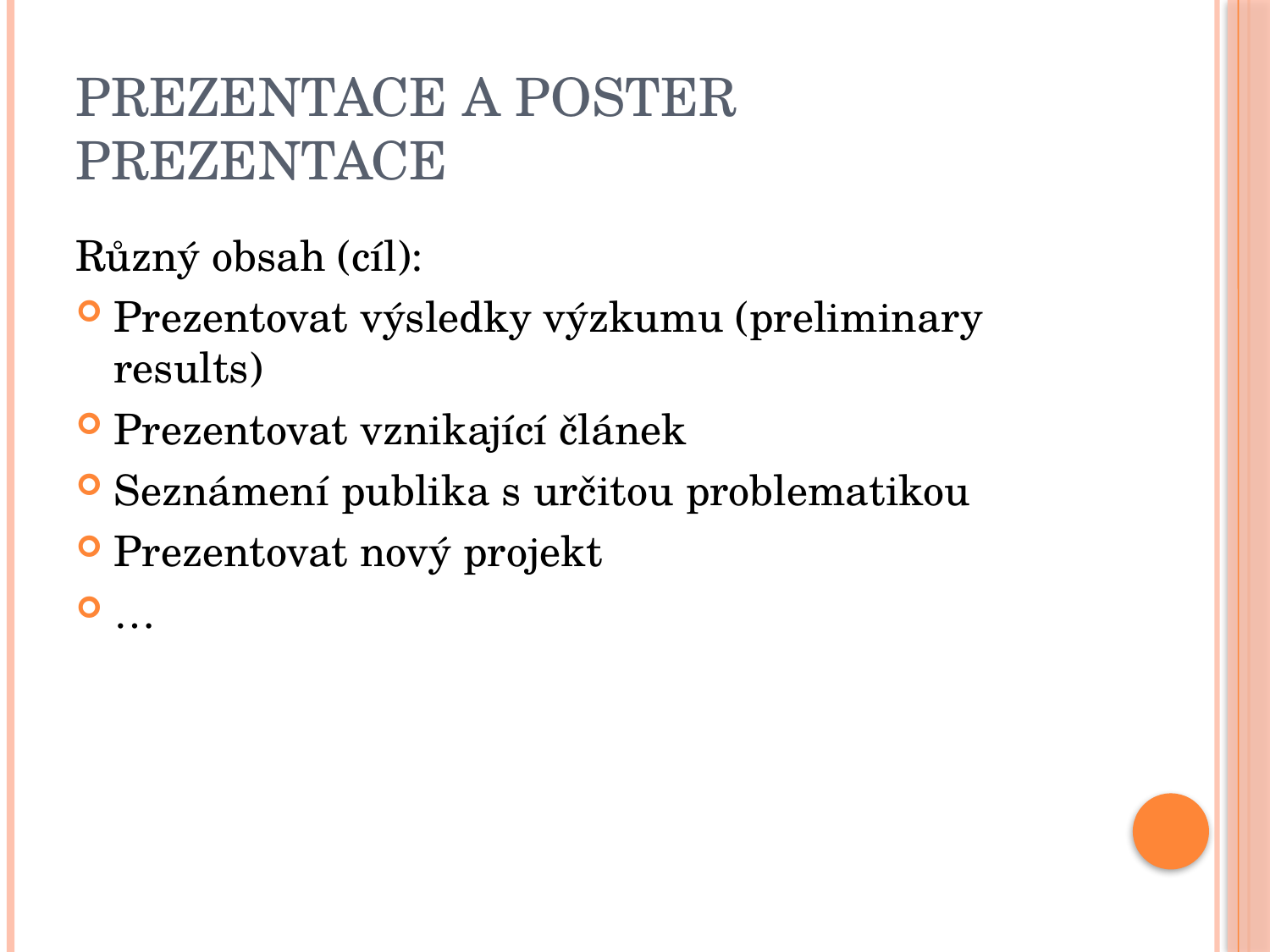

# Prezentace a poster prezentace
Různý obsah (cíl):
Prezentovat výsledky výzkumu (preliminary results)
Prezentovat vznikající článek
Seznámení publika s určitou problematikou
Prezentovat nový projekt
…